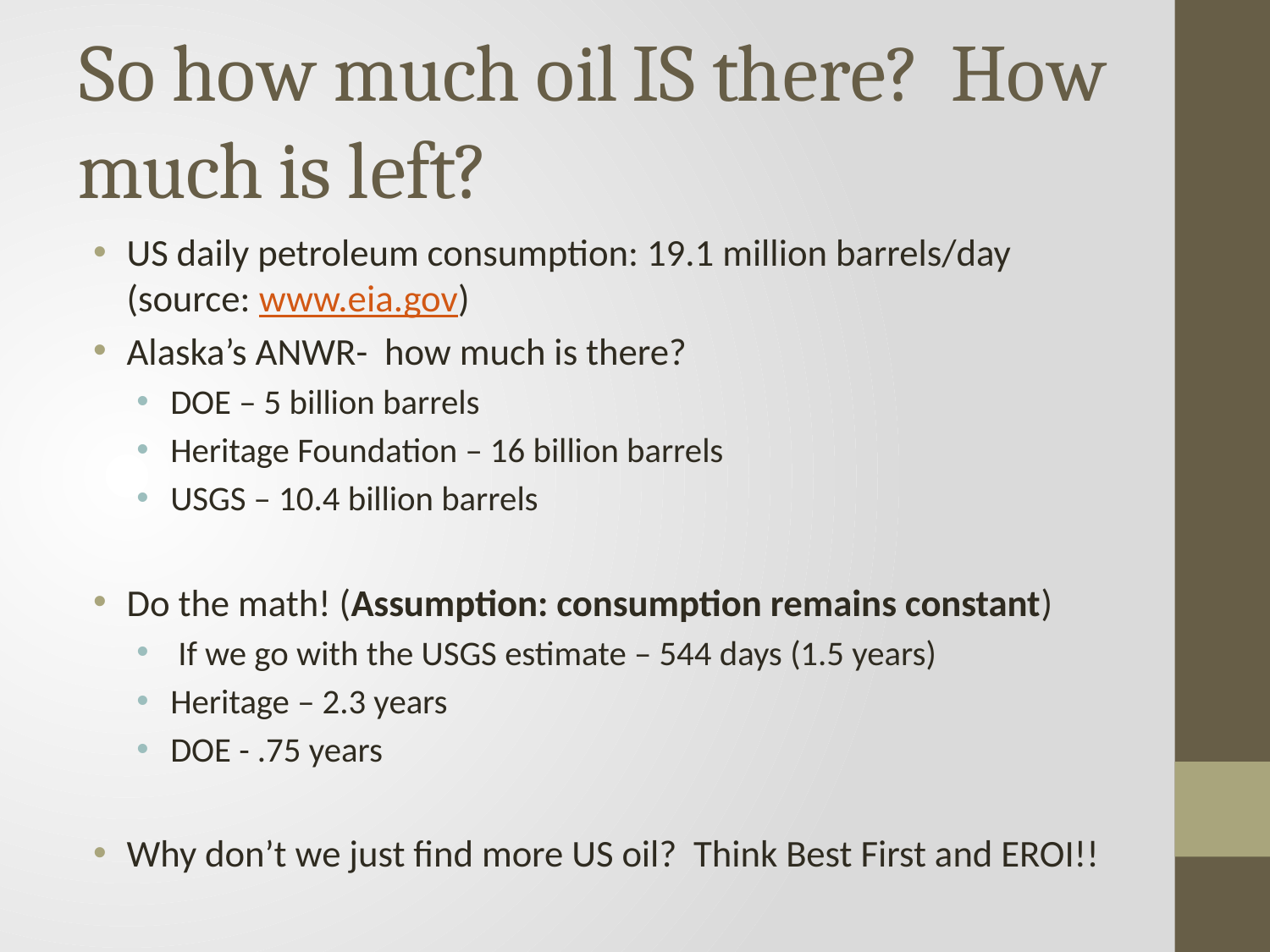

# So how much oil IS there?  How much is left?
US daily petroleum consumption: 19.1 million barrels/day (source: www.eia.gov)
Alaska’s ANWR-  how much is there?
DOE – 5 billion barrels
Heritage Foundation – 16 billion barrels
USGS – 10.4 billion barrels

Do the math! (Assumption: consumption remains constant)
 If we go with the USGS estimate – 544 days (1.5 years)
Heritage – 2.3 years
DOE - .75 years

Why don’t we just find more US oil?  Think Best First and EROI!!